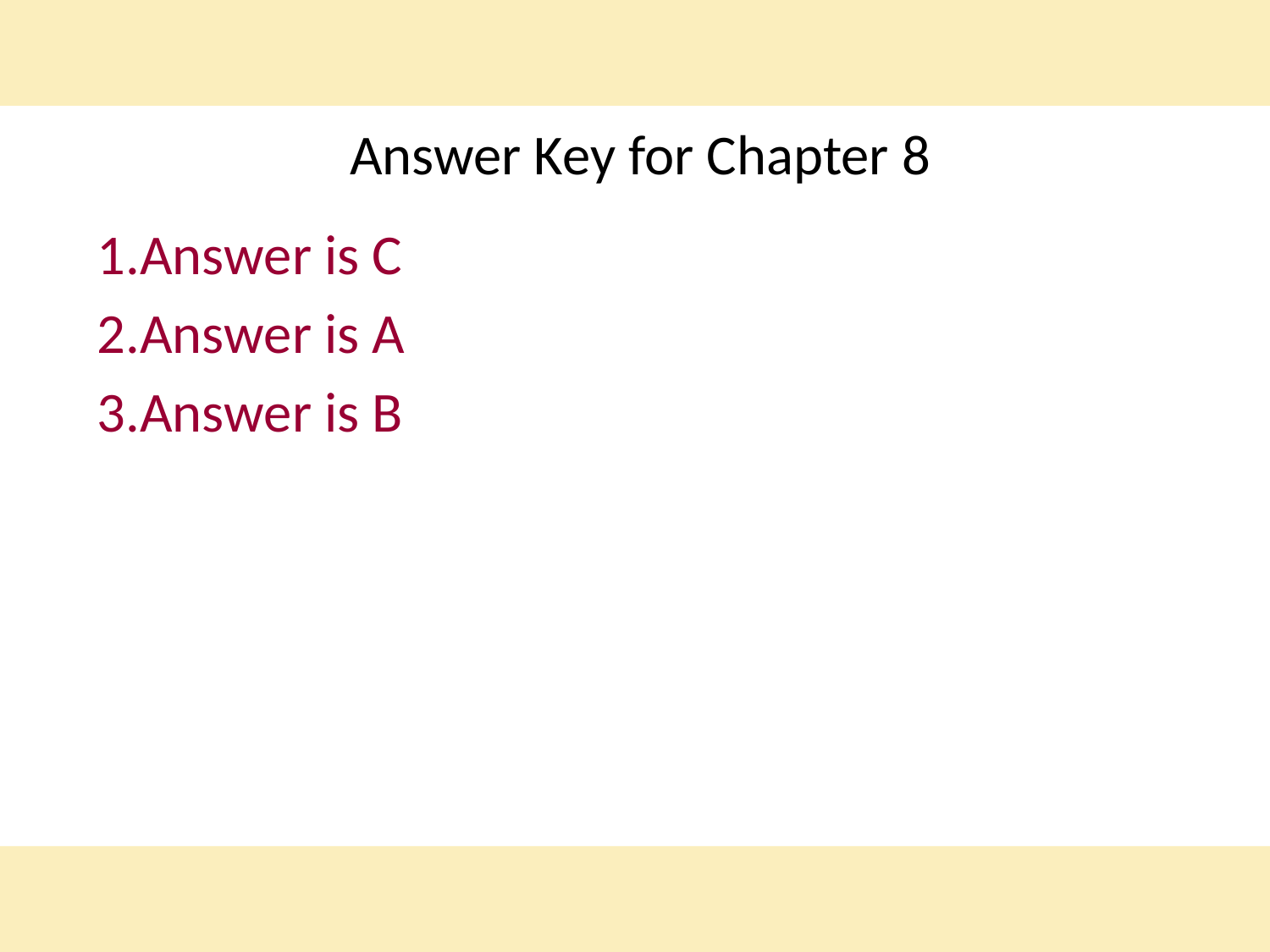

# Answer Key for Chapter 8
Answer is C
Answer is A
Answer is B